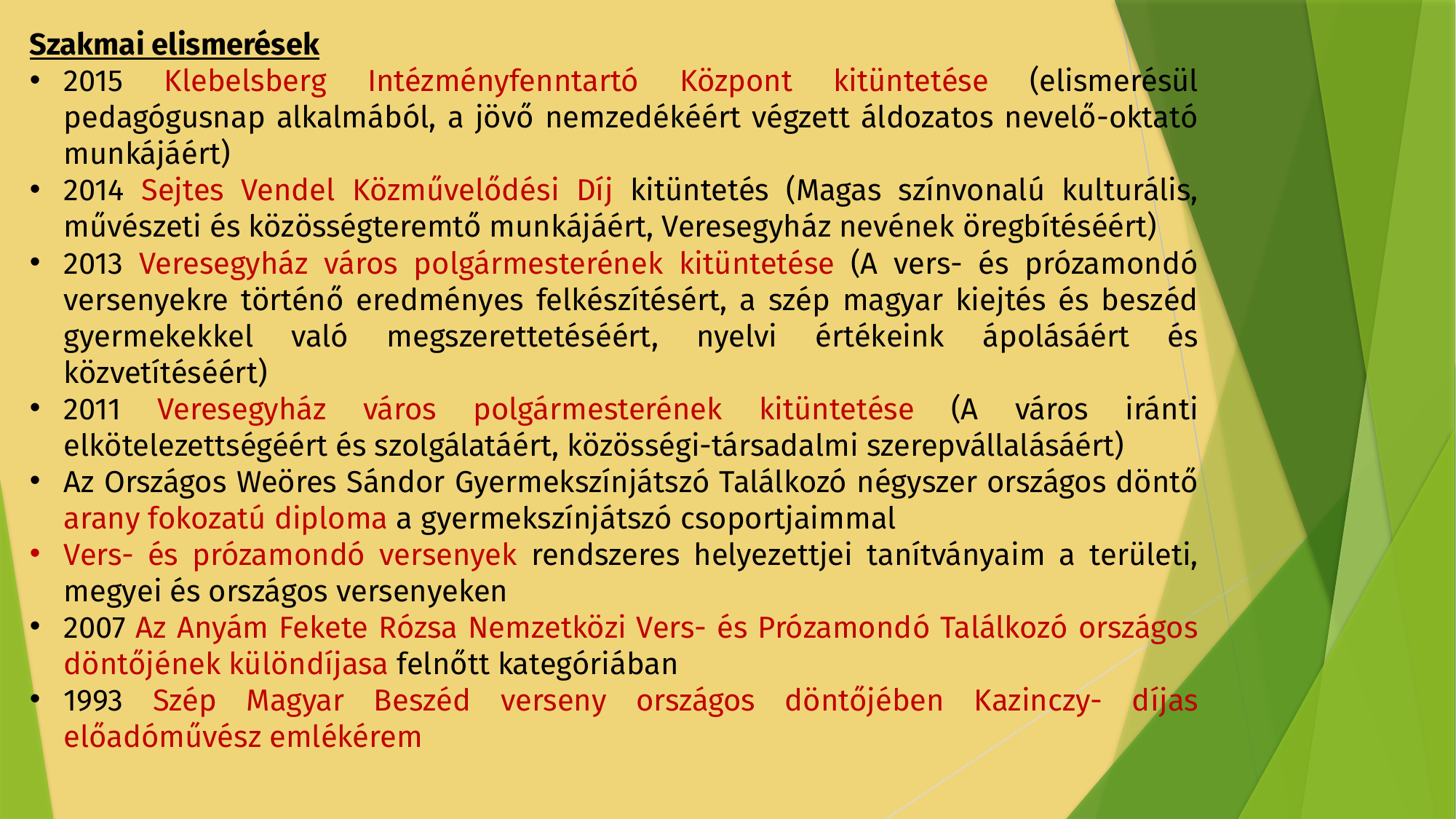

Szakmai elismerések
2015 Klebelsberg Intézményfenntartó Központ kitüntetése (elismerésül pedagógusnap alkalmából, a jövő nemzedékéért végzett áldozatos nevelő-oktató munkájáért)
2014 Sejtes Vendel Közművelődési Díj kitüntetés (Magas színvonalú kulturális, művészeti és közösségteremtő munkájáért, Veresegyház nevének öregbítéséért)
2013 Veresegyház város polgármesterének kitüntetése (A vers- és prózamondó versenyekre történő eredményes felkészítésért, a szép magyar kiejtés és beszéd gyermekekkel való megszerettetéséért, nyelvi értékeink ápolásáért és közvetítéséért)
2011 Veresegyház város polgármesterének kitüntetése (A város iránti elkötelezettségéért és szolgálatáért, közösségi-társadalmi szerepvállalásáért)
Az Országos Weöres Sándor Gyermekszínjátszó Találkozó négyszer országos döntő arany fokozatú diploma a gyermekszínjátszó csoportjaimmal
Vers- és prózamondó versenyek rendszeres helyezettjei tanítványaim a területi, megyei és országos versenyeken
2007 Az Anyám Fekete Rózsa Nemzetközi Vers- és Prózamondó Találkozó országos döntőjének különdíjasa felnőtt kategóriában
1993 Szép Magyar Beszéd verseny országos döntőjében Kazinczy- díjas előadóművész emlékérem